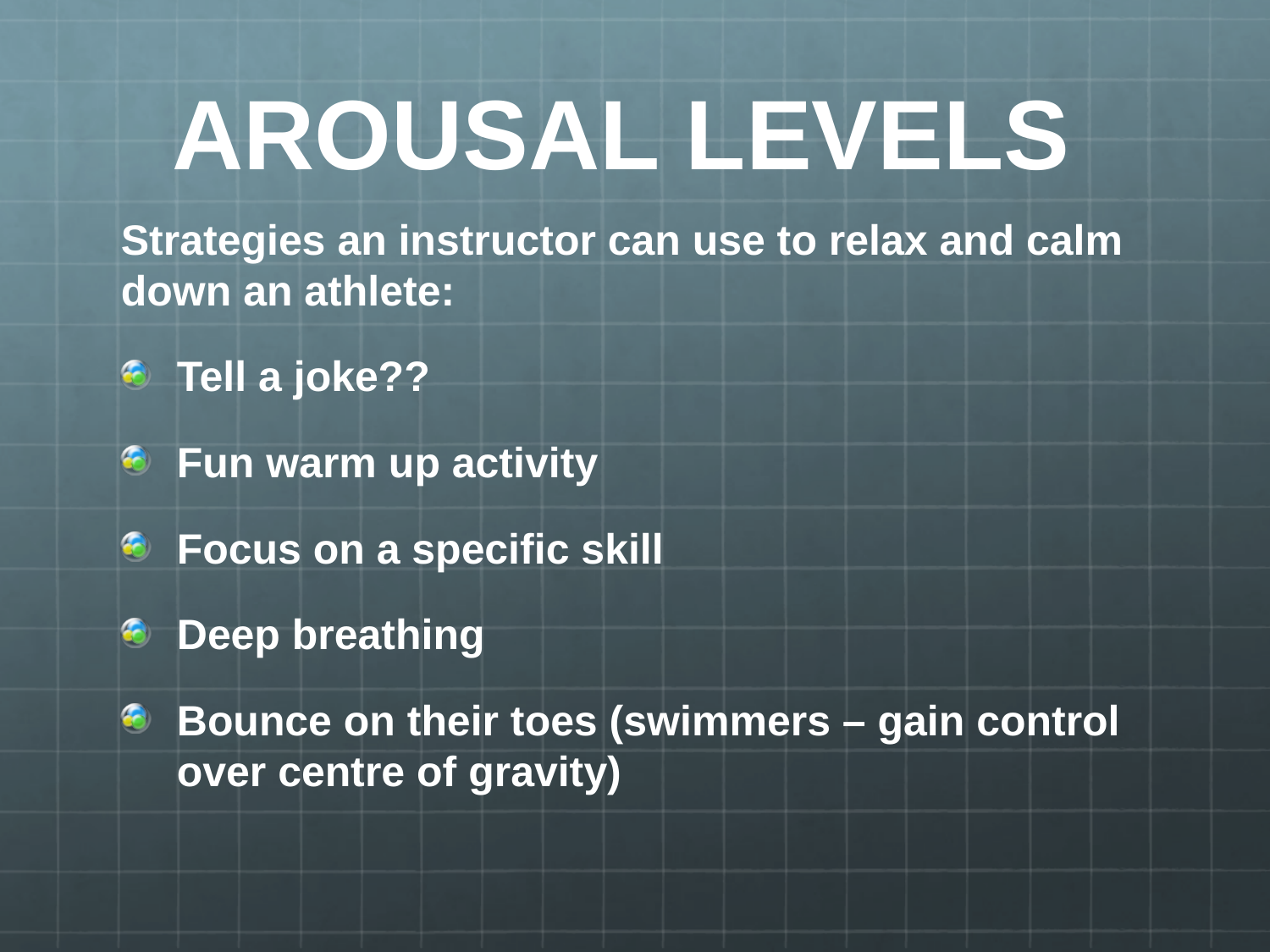

# AROUSAL LEVELS
Strategies an instructor can use to relax and calm down an athlete:
Tell a joke??
Fun warm up activity
Focus on a specific skill
Deep breathing
Bounce on their toes (swimmers – gain control over centre of gravity)